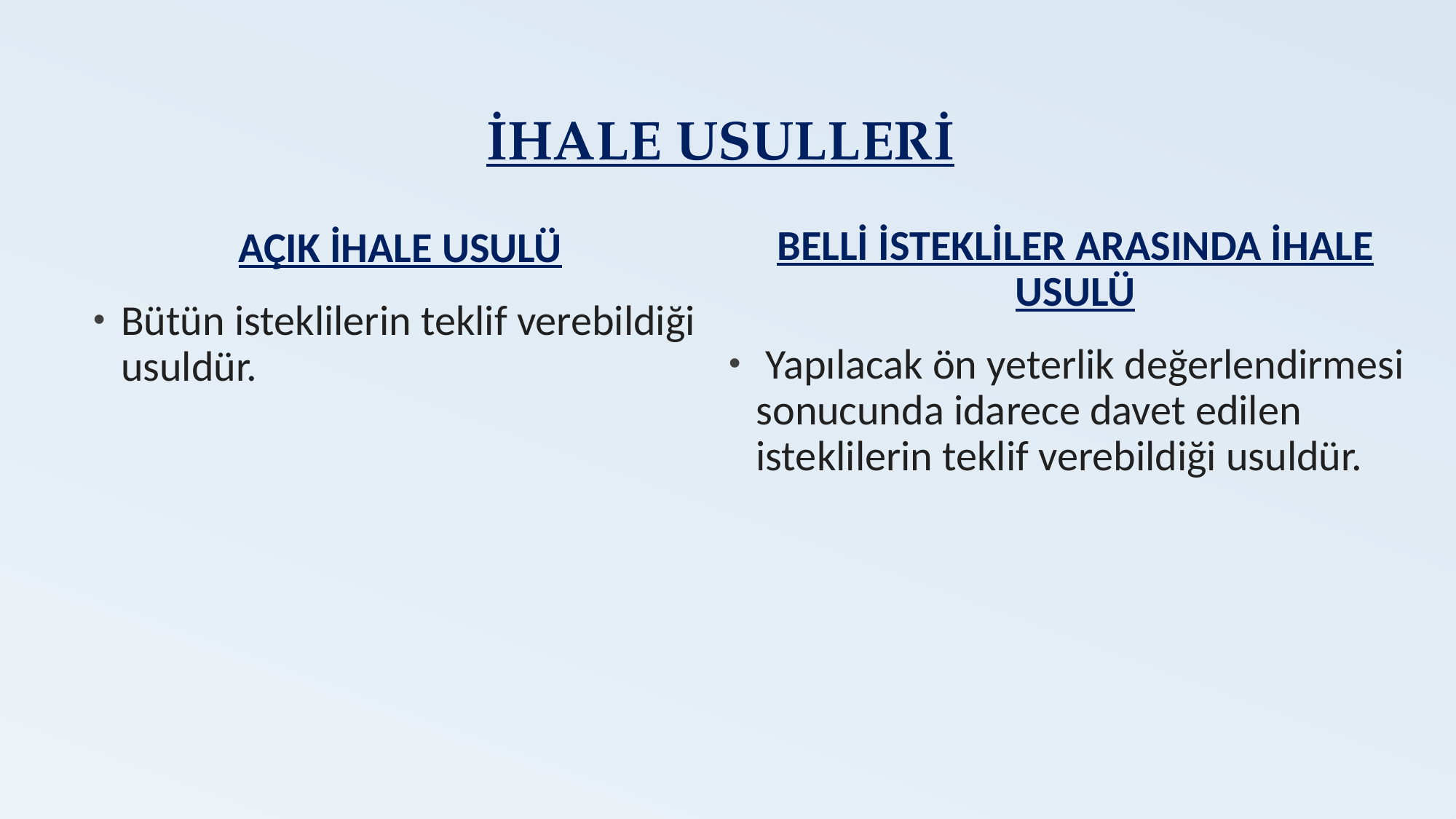

# İHALE USULLERİ
BELLİ İSTEKLİLER ARASINDA İHALE USULÜ
 Yapılacak ön yeterlik değerlendirmesi sonucunda idarece davet edilen isteklilerin teklif verebildiği usuldür.
AÇIK İHALE USULÜ
Bütün isteklilerin teklif verebildiği usuldür.